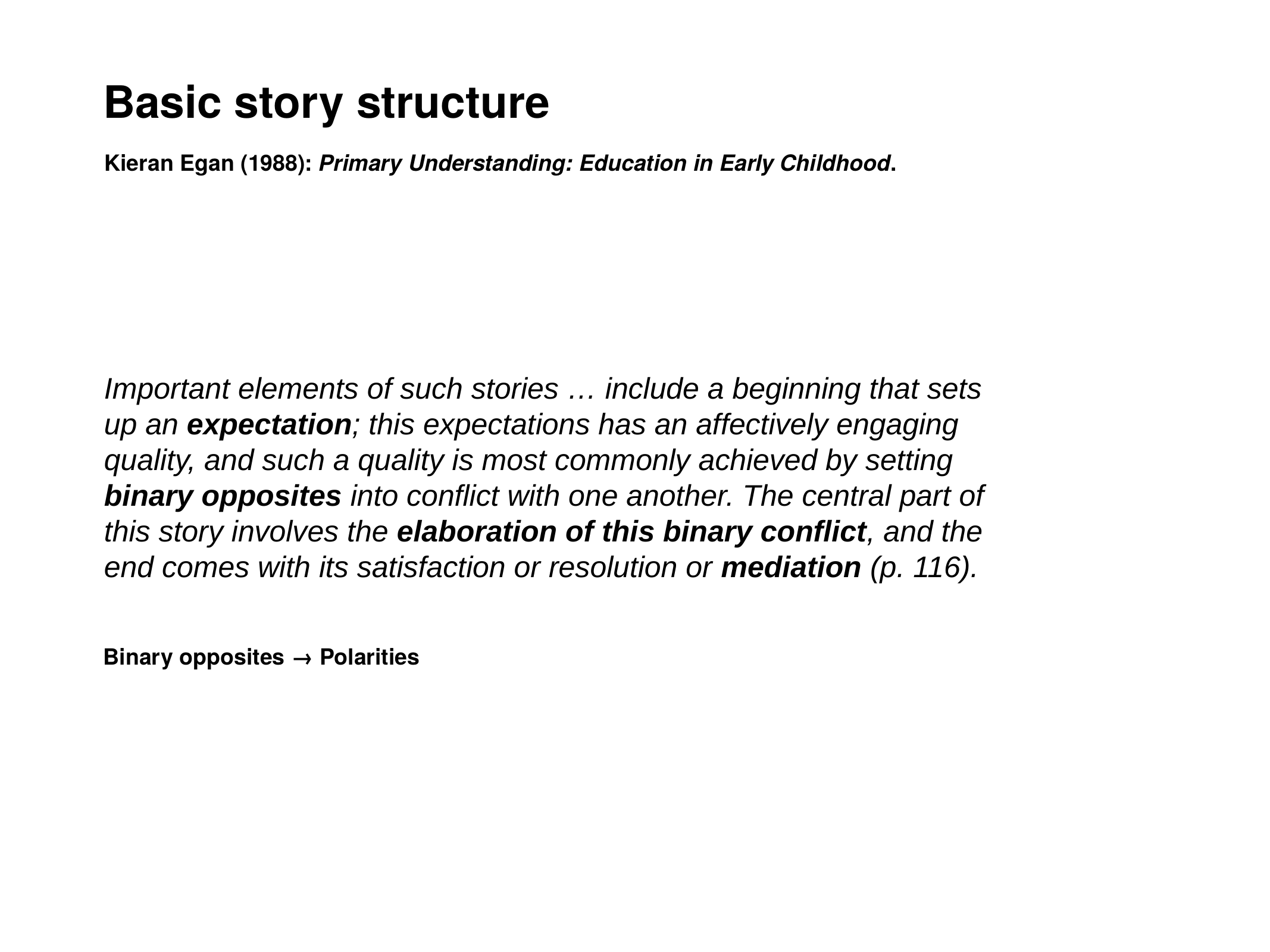

Basic story structure
Kieran Egan (1988): Primary Understanding: Education in Early Childhood.
Important elements of such stories … include a beginning that sets up an expectation; this expectations has an affectively engaging quality, and such a quality is most commonly achieved by setting binary opposites into conflict with one another. The central part of this story involves the elaboration of this binary conflict, and the end comes with its satisfaction or resolution or mediation (p. 116).
Binary opposites → Polarities
19